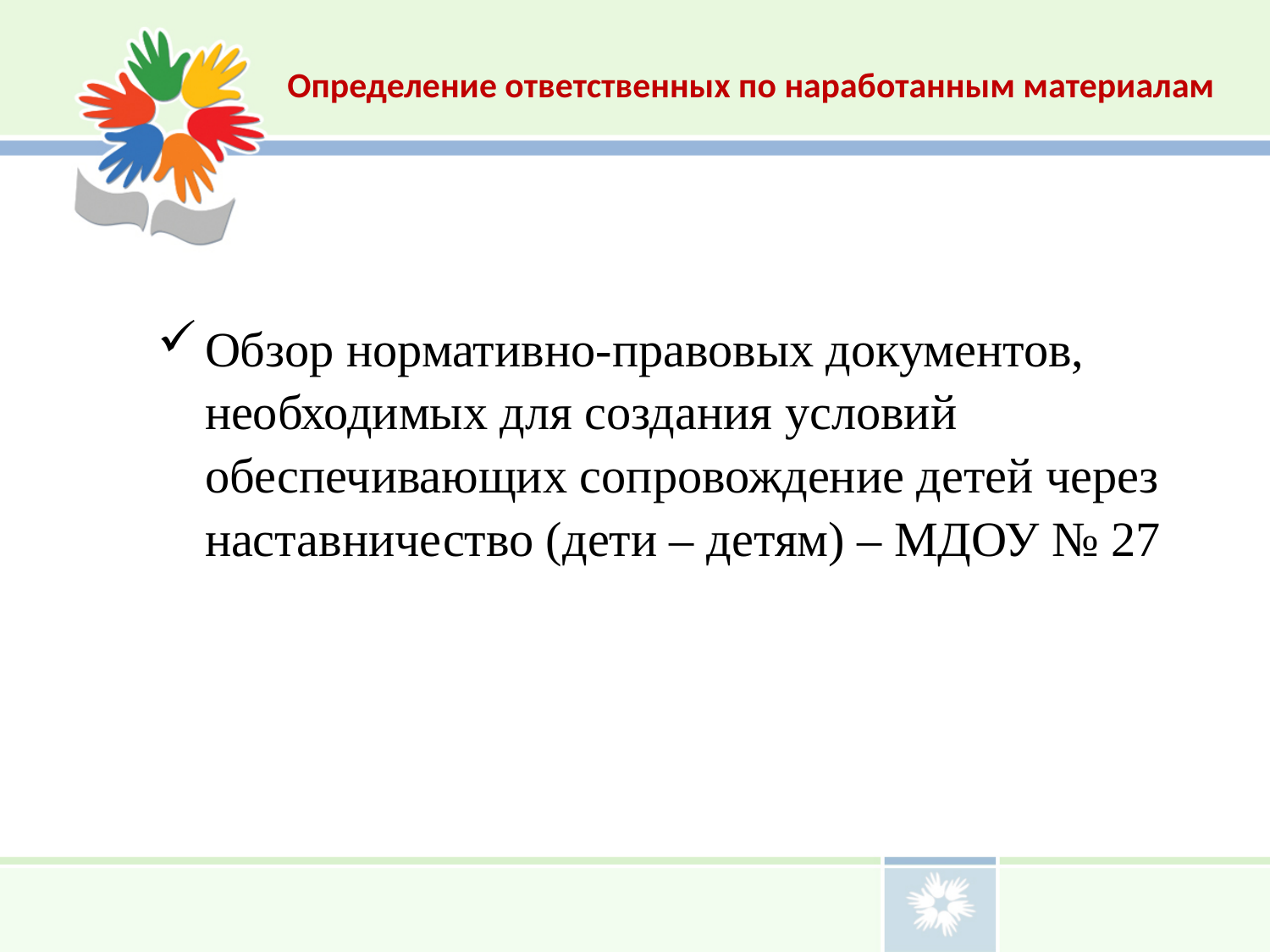

Определение ответственных по наработанным материалам

Обзор нормативно-правовых документов, необходимых для создания условий обеспечивающих сопровождение детей через наставничество (дети – детям) – МДОУ № 27